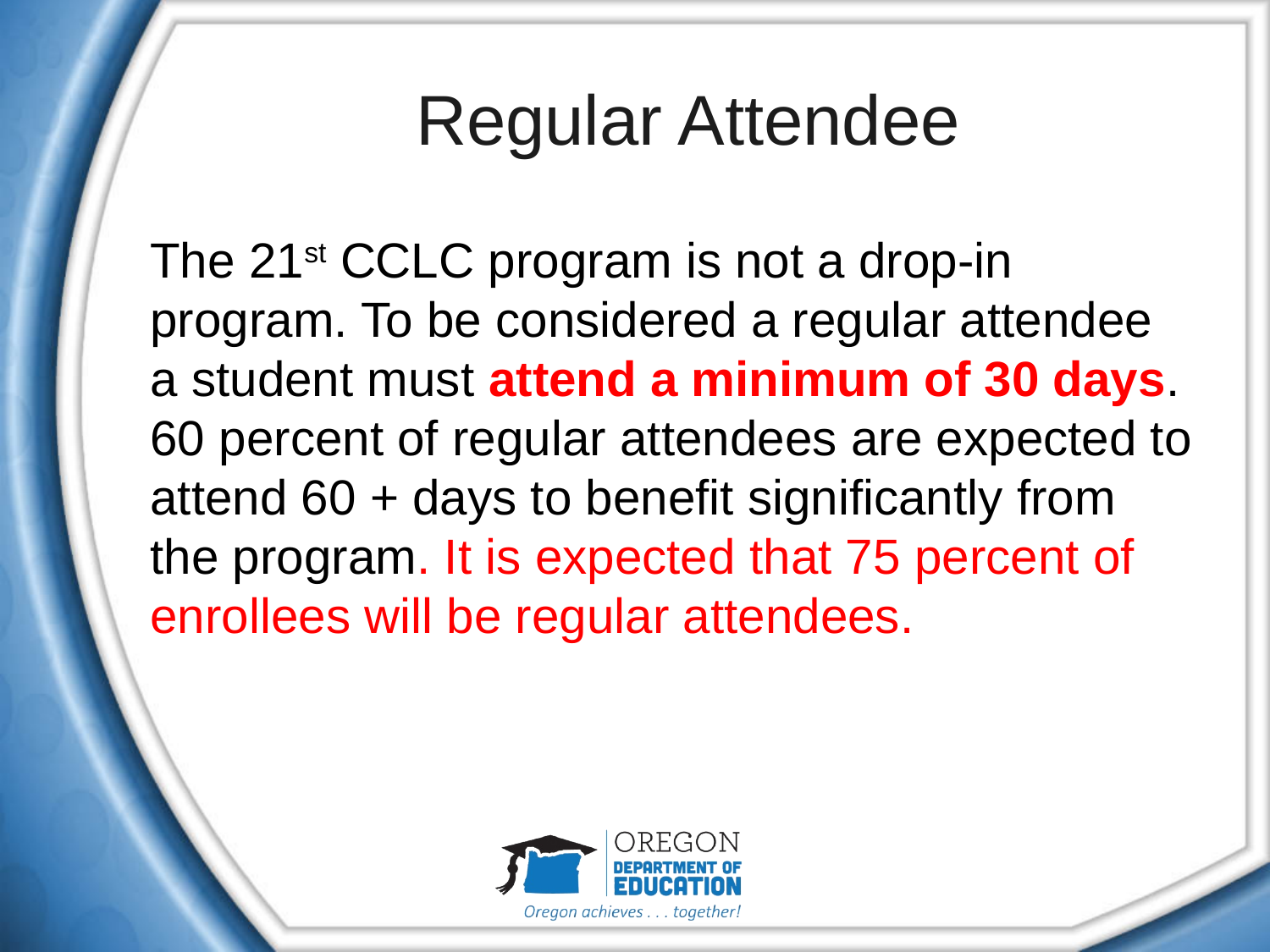

# Regular Attendee
The 21st CCLC program is not a drop-in program. To be considered a regular attendee a student must attend a minimum of 30 days. 60 percent of regular attendees are expected to attend 60 + days to benefit significantly from the program. It is expected that 75 percent of enrollees will be regular attendees.